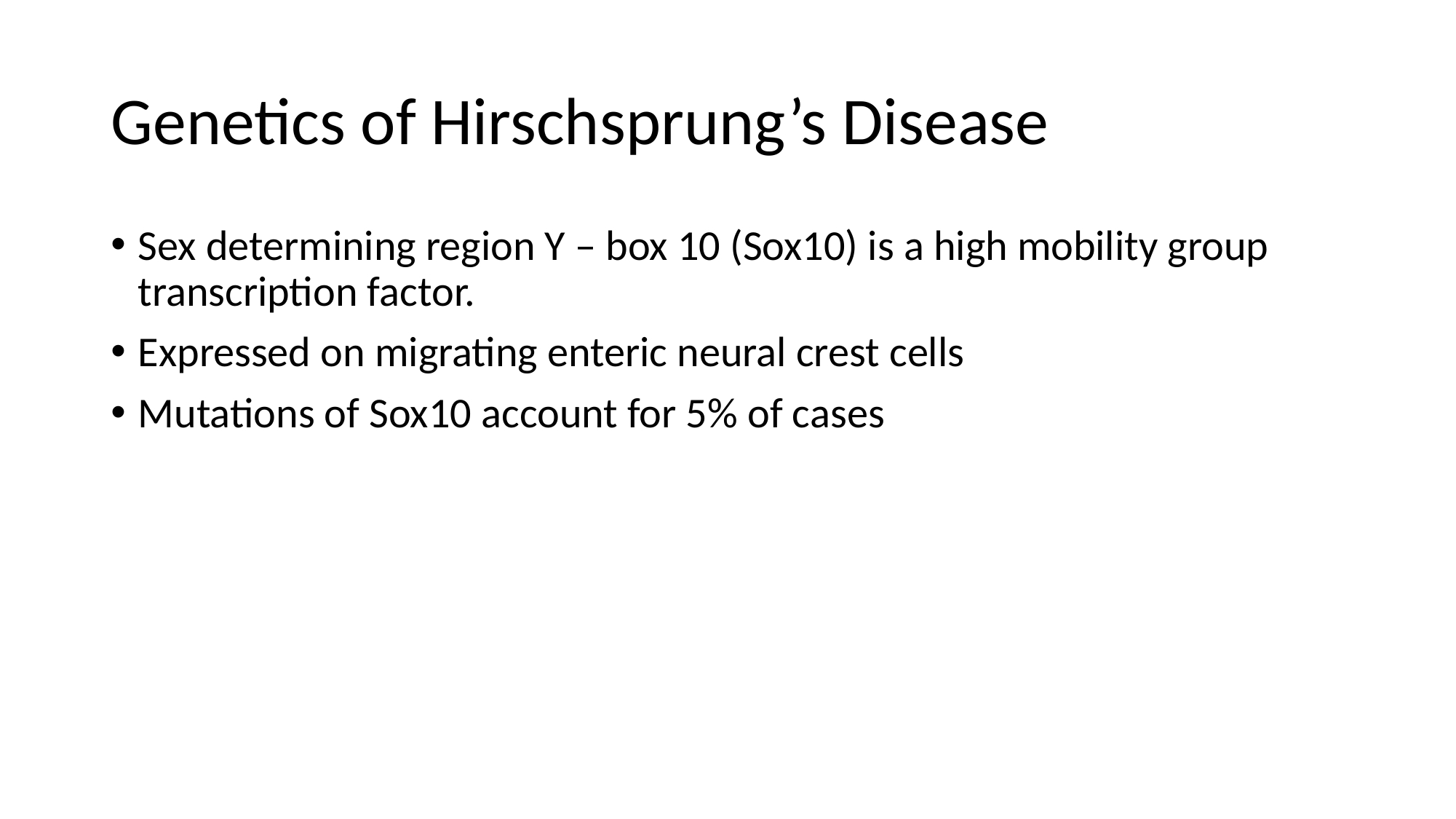

# Genetics of Hirschsprung’s Disease
Sex determining region Y – box 10 (Sox10) is a high mobility group transcription factor.
Expressed on migrating enteric neural crest cells
Mutations of Sox10 account for 5% of cases